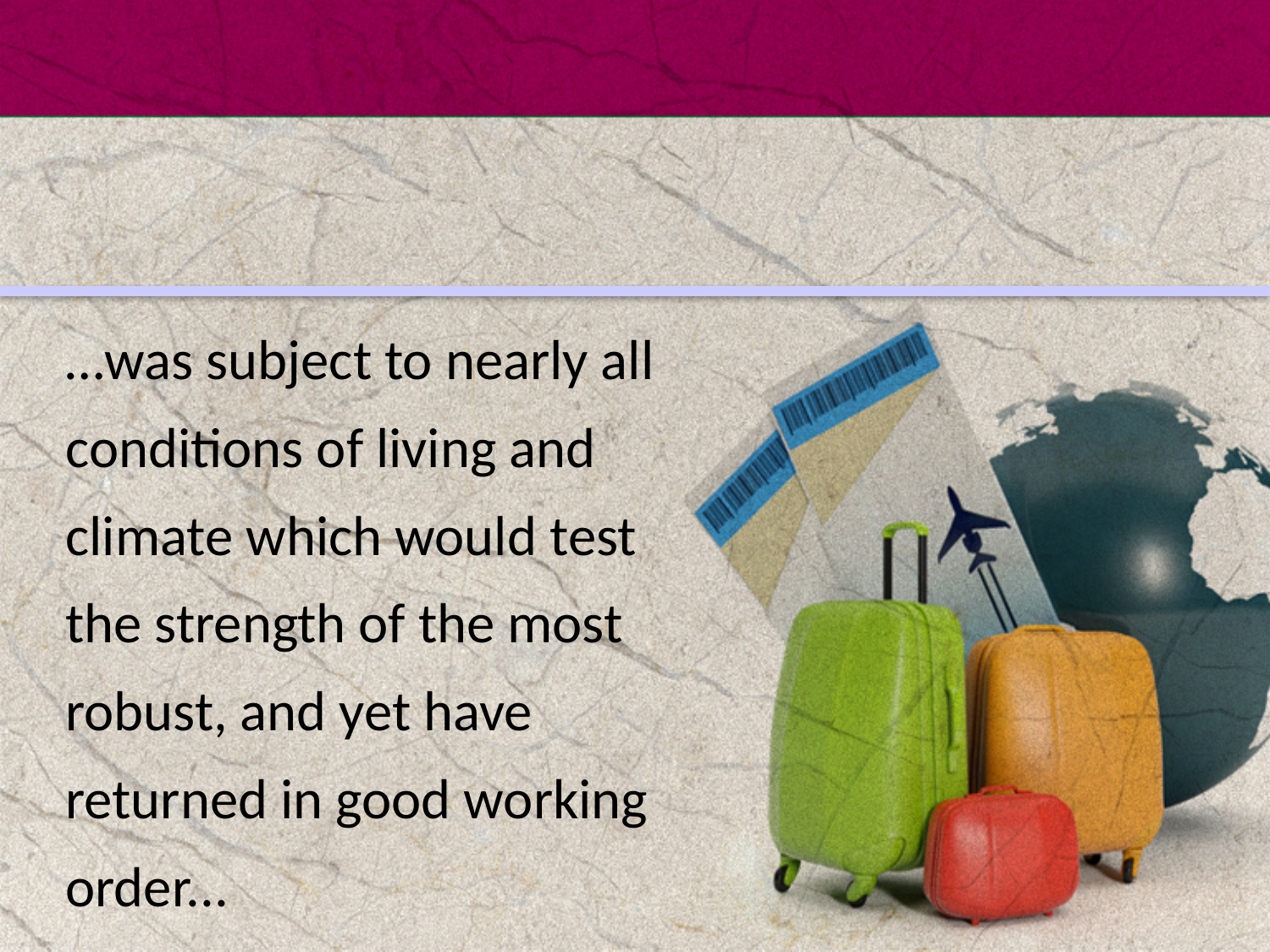

…was subject to nearly all conditions of living and climate which would test the strength of the most robust, and yet have returned in good working order...